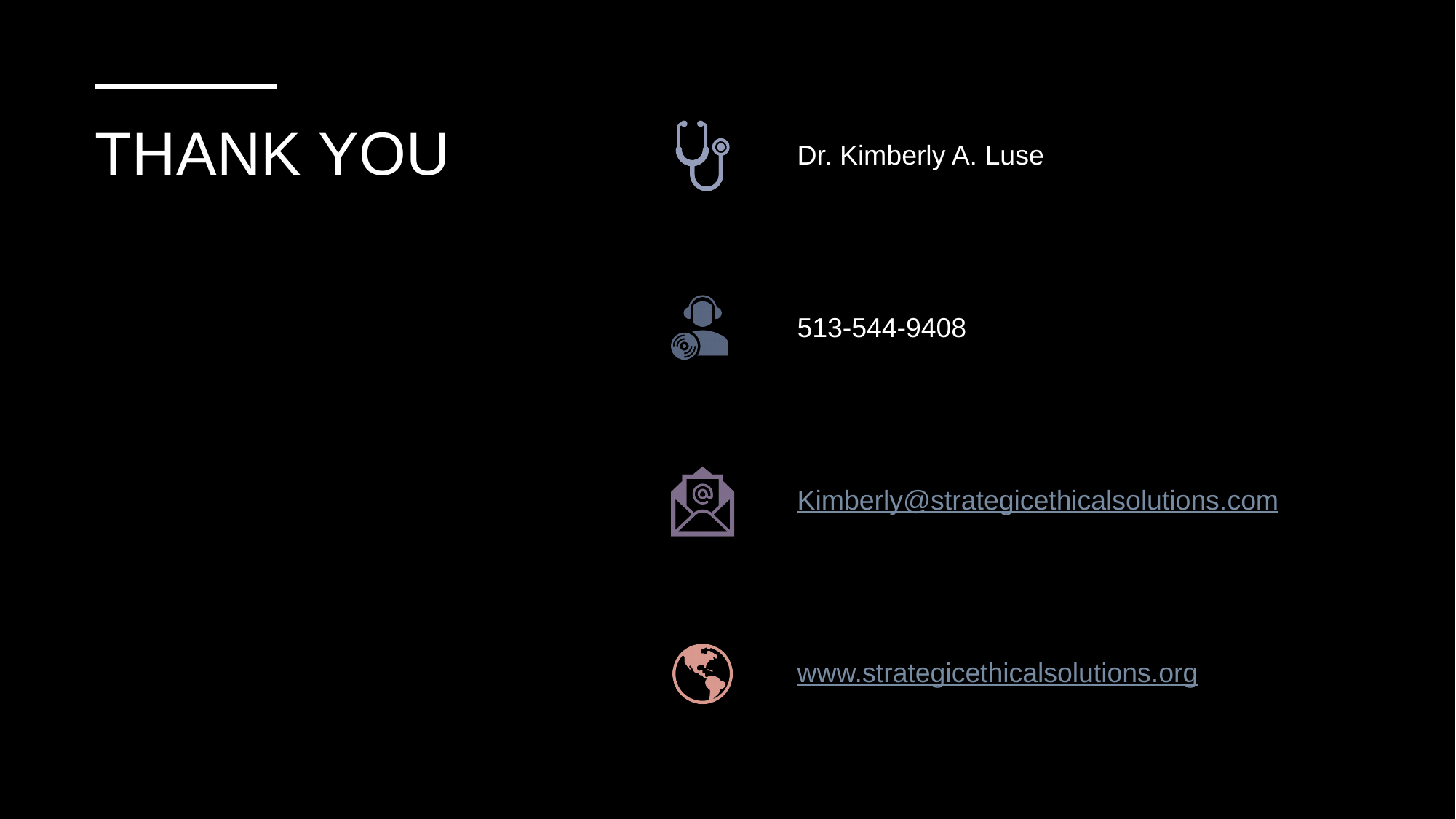

Dr. Kimberly A. Luse
513-544-9408
Kimberly@strategicethicalsolutions.com
www.strategicethicalsolutions.org
# Thank you